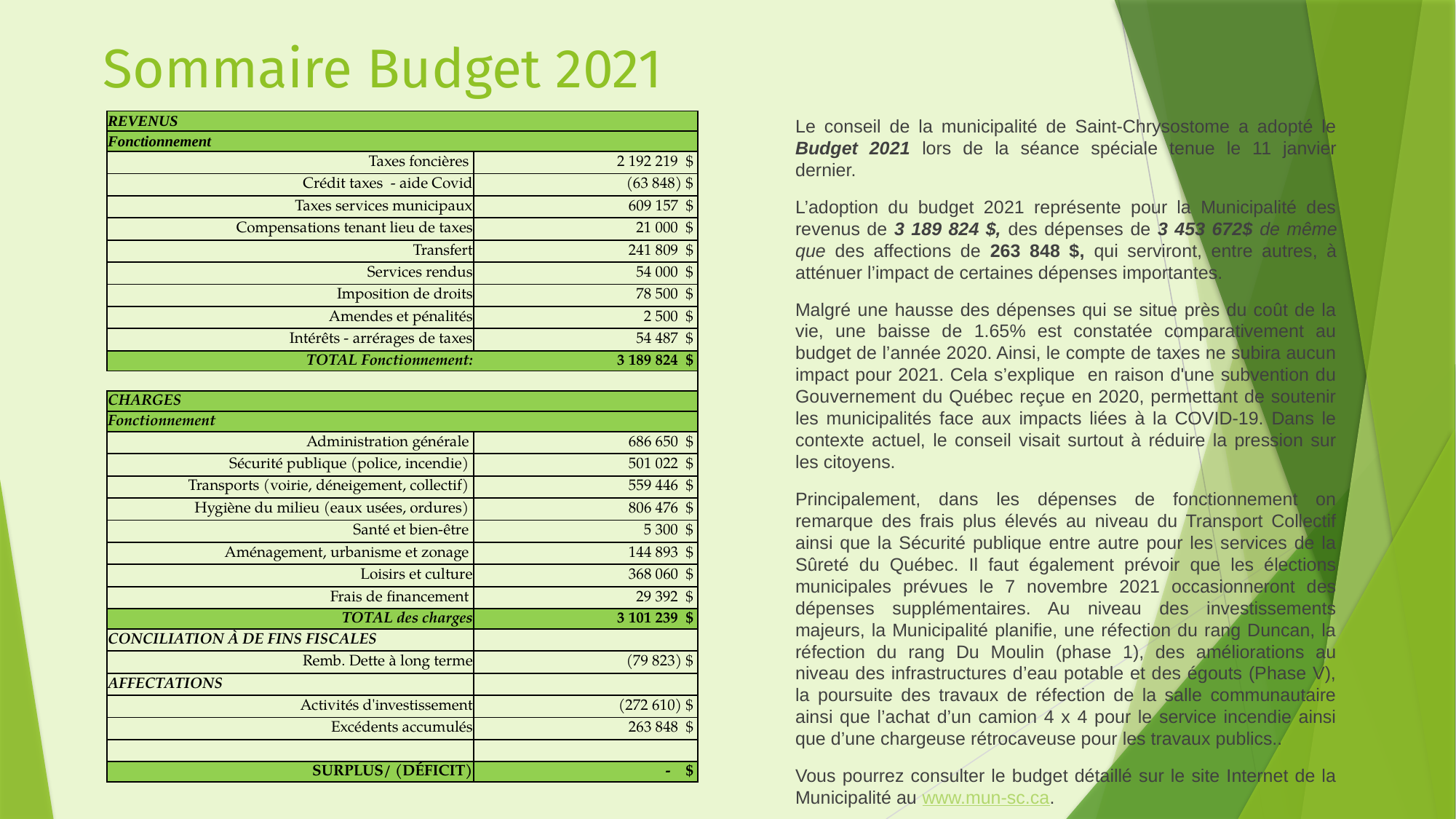

# Sommaire Budget 2021
Le conseil de la municipalité de Saint-Chrysostome a adopté le Budget 2021 lors de la séance spéciale tenue le 11 janvier dernier.
L’adoption du budget 2021 représente pour la Municipalité des revenus de 3 189 824 $, des dépenses de 3 453 672$ de même que des affections de 263 848 $, qui serviront, entre autres, à atténuer l’impact de certaines dépenses importantes.
Malgré une hausse des dépenses qui se situe près du coût de la vie, une baisse de 1.65% est constatée comparativement au budget de l’année 2020. Ainsi, le compte de taxes ne subira aucun impact pour 2021. Cela s’explique  en raison d'une subvention du Gouvernement du Québec reçue en 2020, permettant de soutenir les municipalités face aux impacts liées à la COVID-19. Dans le contexte actuel, le conseil visait surtout à réduire la pression sur les citoyens.
Principalement, dans les dépenses de fonctionnement on remarque des frais plus élevés au niveau du Transport Collectif ainsi que la Sécurité publique entre autre pour les services de la Sûreté du Québec. Il faut également prévoir que les élections municipales prévues le 7 novembre 2021 occasionneront des dépenses supplémentaires. Au niveau des investissements majeurs, la Municipalité planifie, une réfection du rang Duncan, la réfection du rang Du Moulin (phase 1), des améliorations au niveau des infrastructures d’eau potable et des égouts (Phase V), la poursuite des travaux de réfection de la salle communautaire ainsi que l’achat d’un camion 4 x 4 pour le service incendie ainsi que d’une chargeuse rétrocaveuse pour les travaux publics..
Vous pourrez consulter le budget détaillé sur le site Internet de la Municipalité au www.mun-sc.ca.
| REVENUS |  |
| --- | --- |
| Fonctionnement |  |
| Taxes foncières | 2 192 219 $ |
| Crédit taxes - aide Covid | (63 848) $ |
| Taxes services municipaux | 609 157 $ |
| Compensations tenant lieu de taxes | 21 000 $ |
| Transfert | 241 809 $ |
| Services rendus | 54 000 $ |
| Imposition de droits | 78 500 $ |
| Amendes et pénalités | 2 500 $ |
| Intérêts - arrérages de taxes | 54 487 $ |
| TOTAL Fonctionnement: | 3 189 824 $ |
|  |  |
| CHARGES |  |
| Fonctionnement |  |
| Administration générale | 686 650 $ |
| Sécurité publique (police, incendie) | 501 022 $ |
| Transports (voirie, déneigement, collectif) | 559 446 $ |
| Hygiène du milieu (eaux usées, ordures) | 806 476 $ |
| Santé et bien-être | 5 300 $ |
| Aménagement, urbanisme et zonage | 144 893 $ |
| Loisirs et culture | 368 060 $ |
| Frais de financement | 29 392 $ |
| TOTAL des charges | 3 101 239 $ |
| CONCILIATION À DE FINS FISCALES |  |
| Remb. Dette à long terme | (79 823) $ |
| AFFECTATIONS |  |
| Activités d'investissement | (272 610) $ |
| Excédents accumulés | 263 848 $ |
|  |  |
| SURPLUS/ (DÉFICIT) | - $ |